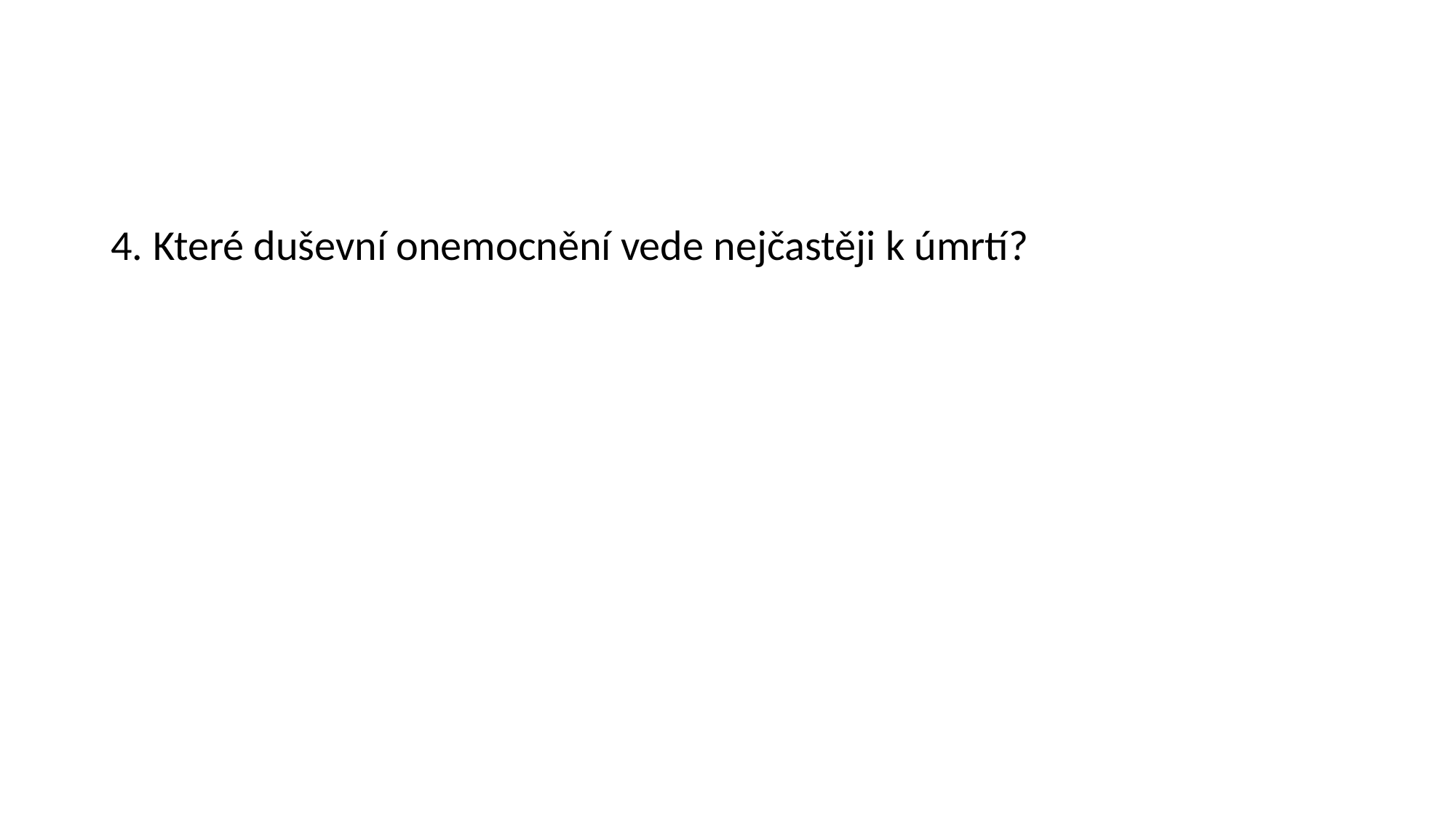

4. Které duševní onemocnění vede nejčastěji k úmrtí?